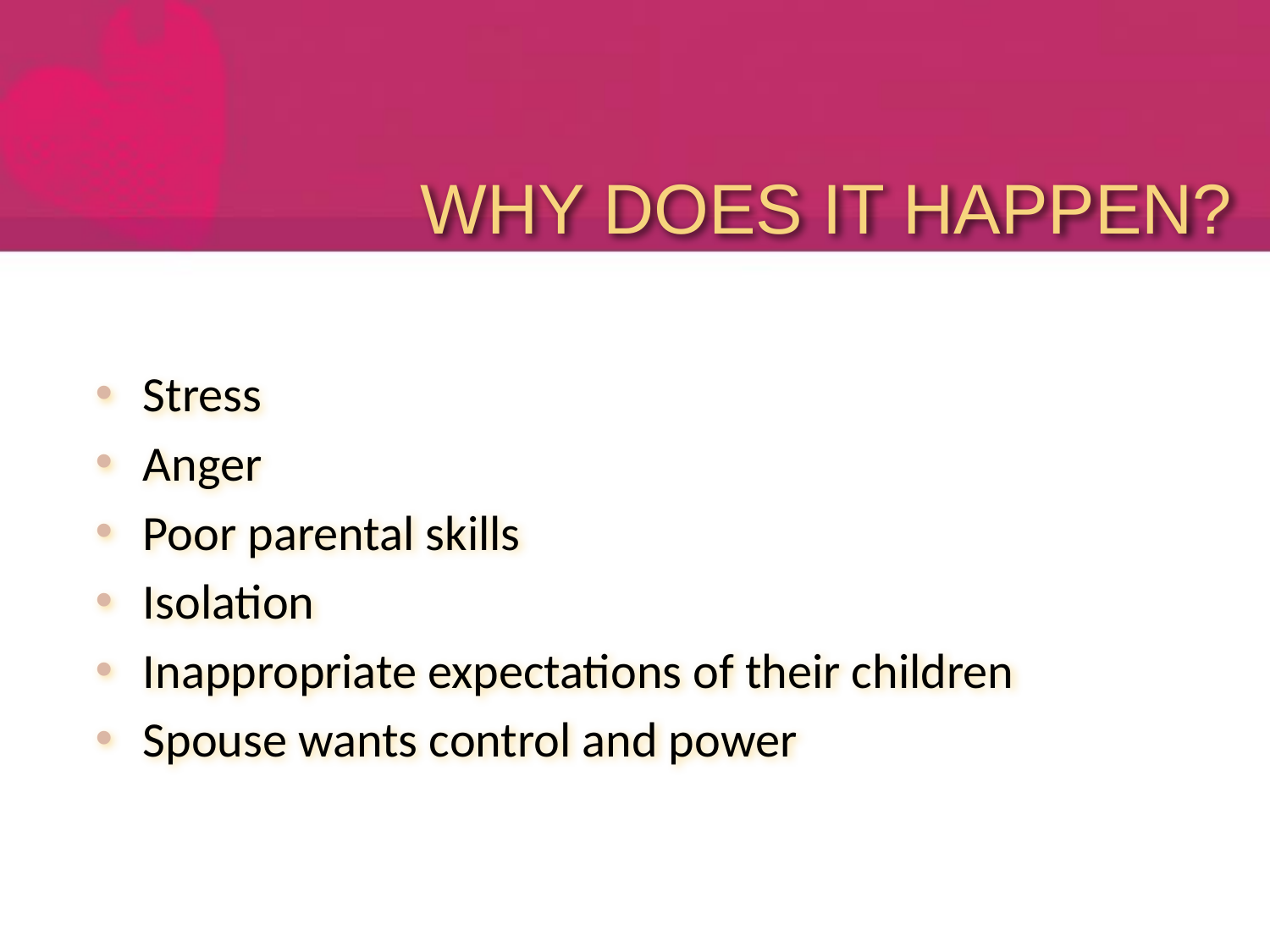

# WHY DOES IT HAPPEN?
Stress
Anger
Poor parental skills
Isolation
Inappropriate expectations of their children
Spouse wants control and power